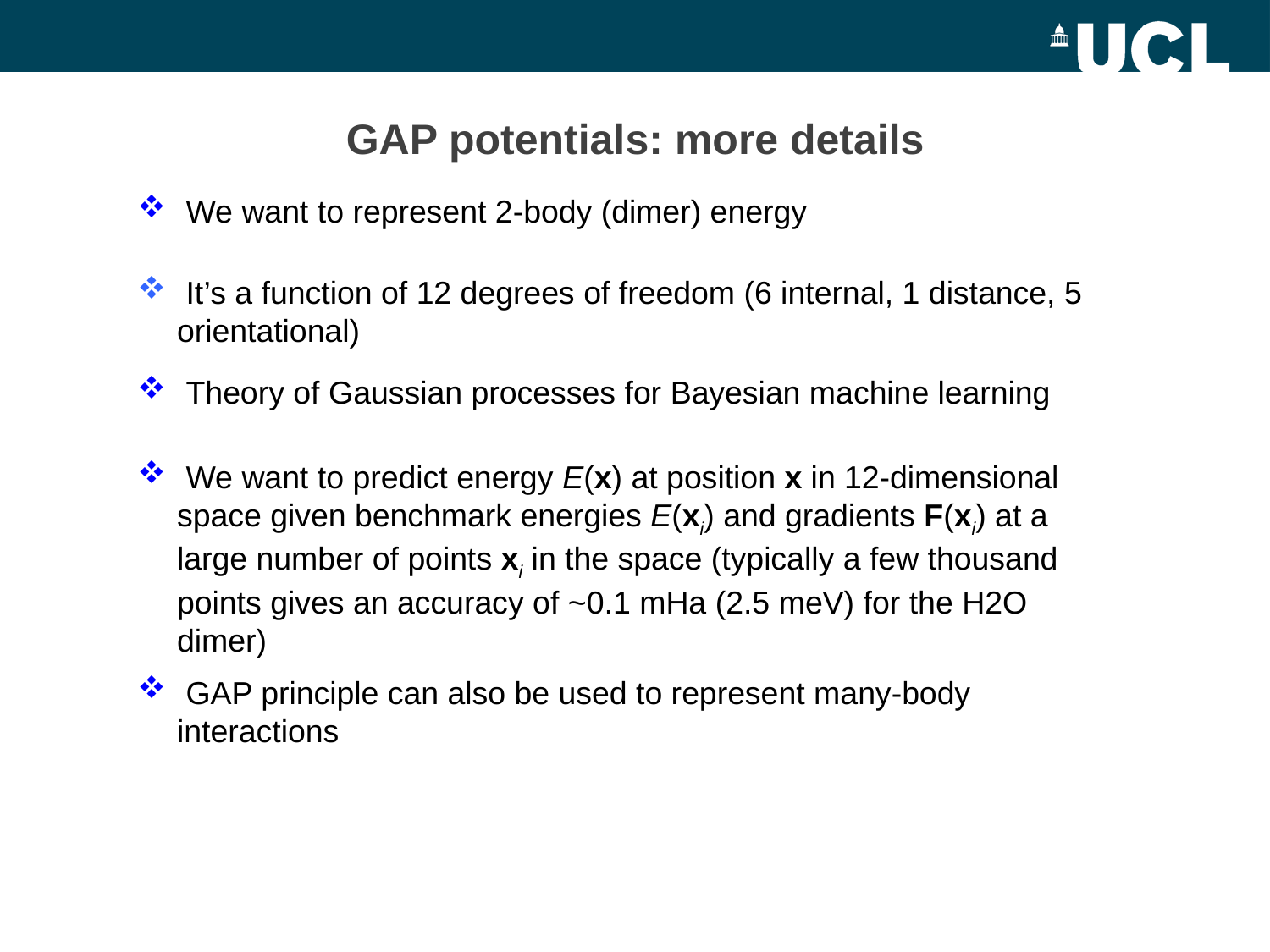

# GAP potentials: more details
 We want to represent 2-body (dimer) energy
 It’s a function of 12 degrees of freedom (6 internal, 1 distance, 5 orientational)
 Theory of Gaussian processes for Bayesian machine learning
 We want to predict energy E(x) at position x in 12-dimensional space given benchmark energies E(xi) and gradients F(xi) at a large number of points xi in the space (typically a few thousand points gives an accuracy of ~0.1 mHa (2.5 meV) for the H2O dimer)

 GAP principle can also be used to represent many-body interactions